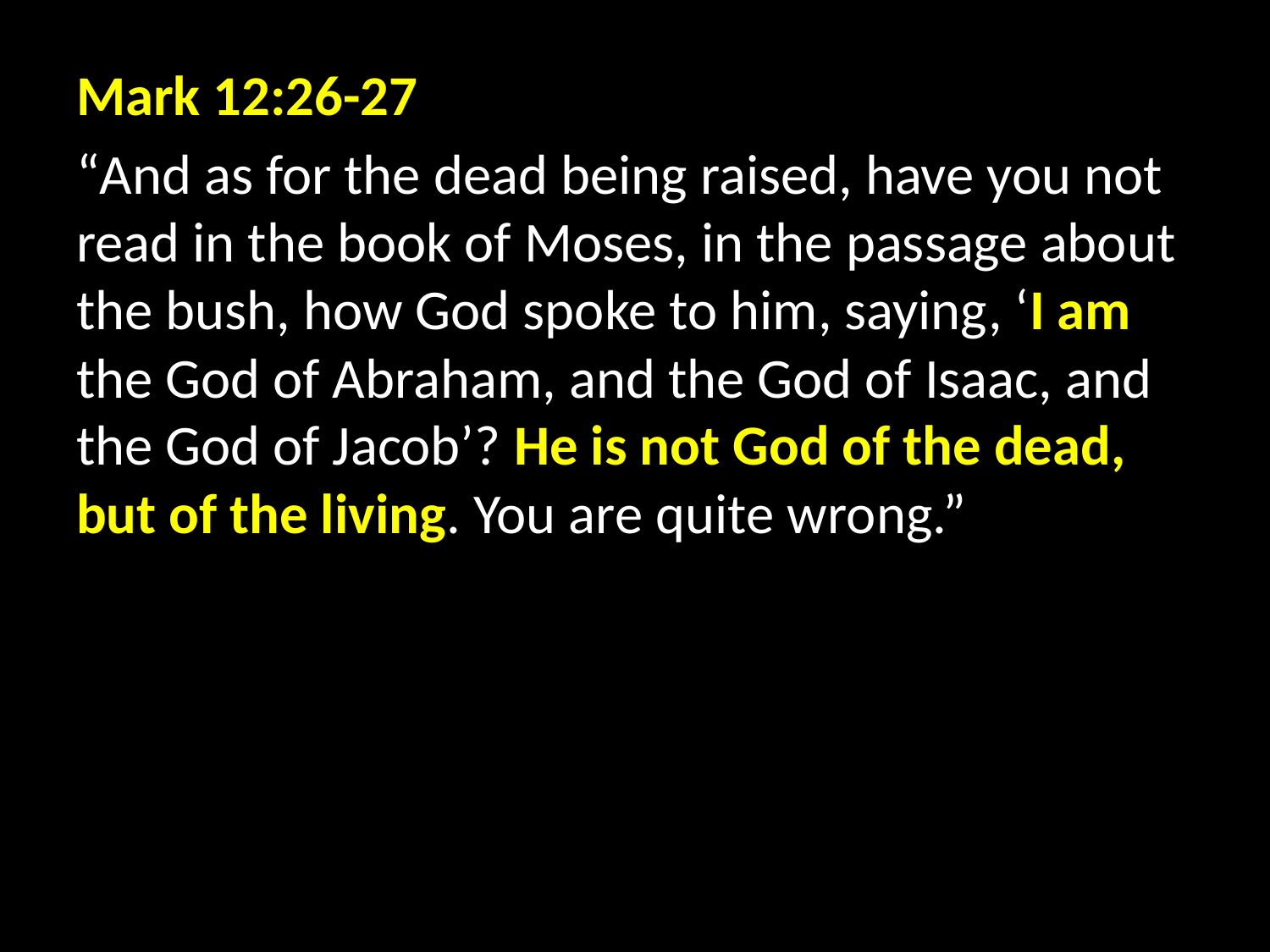

Mark 12:26-27
“And as for the dead being raised, have you not read in the book of Moses, in the passage about the bush, how God spoke to him, saying, ‘I am the God of Abraham, and the God of Isaac, and the God of Jacob’? He is not God of the dead, but of the living. You are quite wrong.”